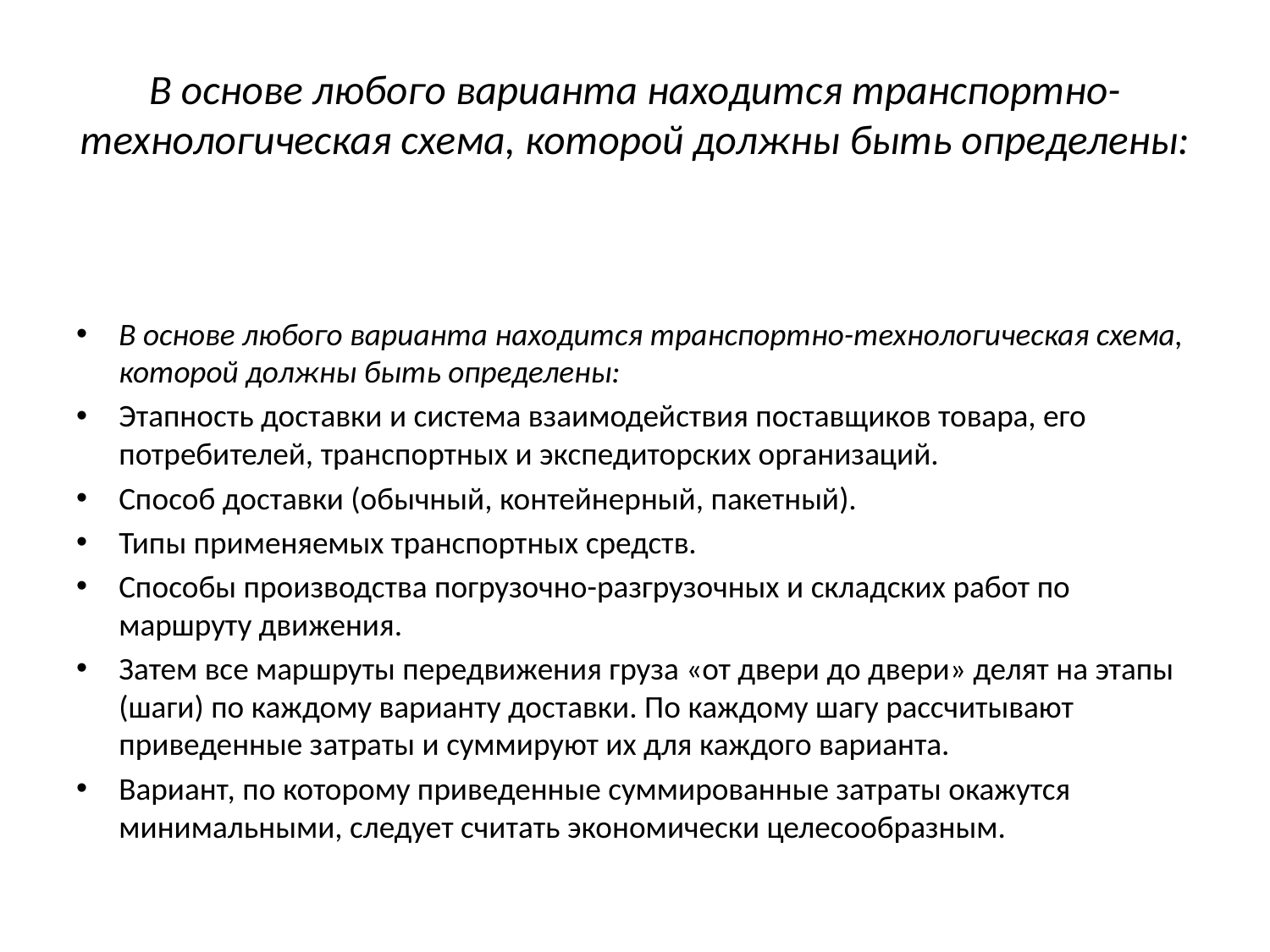

# В основе любого варианта находится транспортно-технологическая схема, которой должны быть определены:
В основе любого варианта находится транспортно-технологическая схема, которой должны быть определены:
Этапность доставки и система взаимодействия поставщиков товара, его потребителей, транспортных и экспедиторских организаций.
Способ доставки (обычный, контейнерный, пакетный).
Типы применяемых транспортных средств.
Способы производства погрузочно-разгрузочных и складских работ по маршруту движения.
Затем все маршруты передвижения груза «от двери до двери» делят на этапы (шаги) по каждому варианту доставки. По каждому шагу рассчитывают приведенные затраты и суммируют их для каждого варианта.
Вариант, по которому приведенные суммированные затраты окажутся минимальными, следует считать экономически целесообразным.